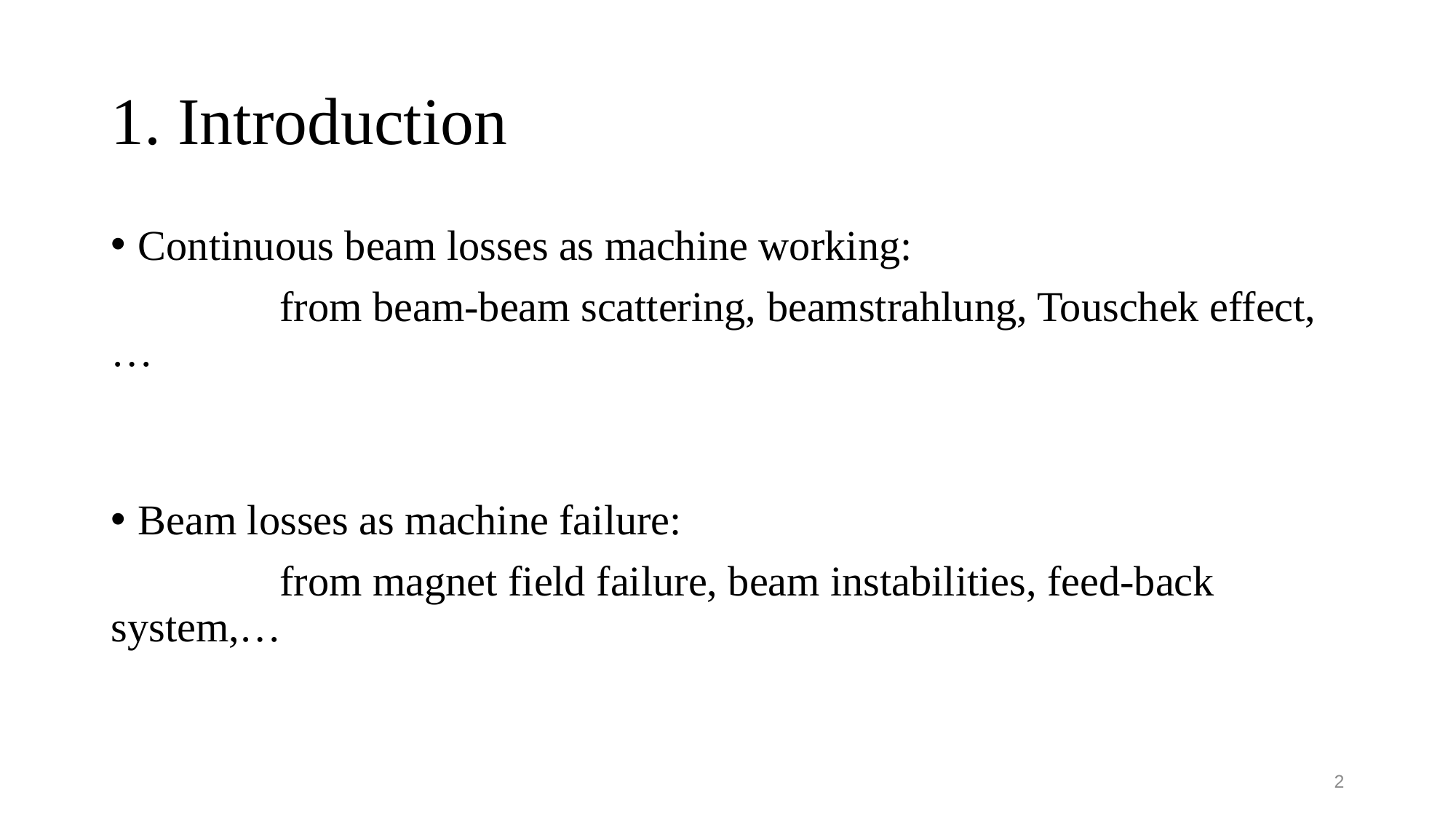

# 1. Introduction
Continuous beam losses as machine working:
                from beam-beam scattering, beamstrahlung, Touschek effect,…

Beam losses as machine failure:
                from magnet field failure, beam instabilities, feed-back system,…

2